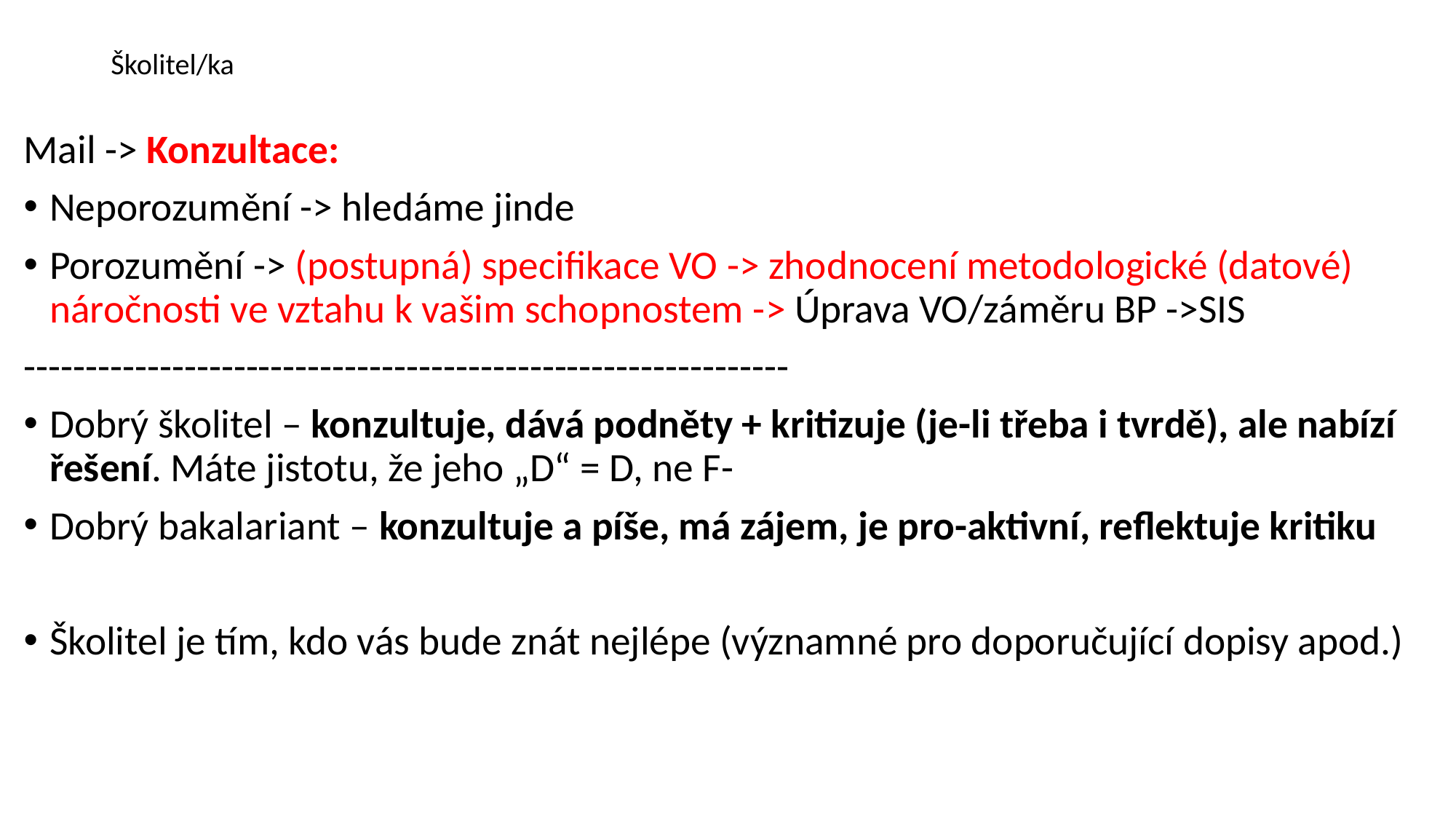

# Školitel/ka
Mail -> Konzultace:
Neporozumění -> hledáme jinde
Porozumění -> (postupná) specifikace VO -> zhodnocení metodologické (datové) náročnosti ve vztahu k vašim schopnostem -> Úprava VO/záměru BP ->SIS
--------------------------------------------------------------
Dobrý školitel – konzultuje, dává podněty + kritizuje (je-li třeba i tvrdě), ale nabízí řešení. Máte jistotu, že jeho „D“ = D, ne F-
Dobrý bakalariant – konzultuje a píše, má zájem, je pro-aktivní, reflektuje kritiku

Školitel je tím, kdo vás bude znát nejlépe (významné pro doporučující dopisy apod.)